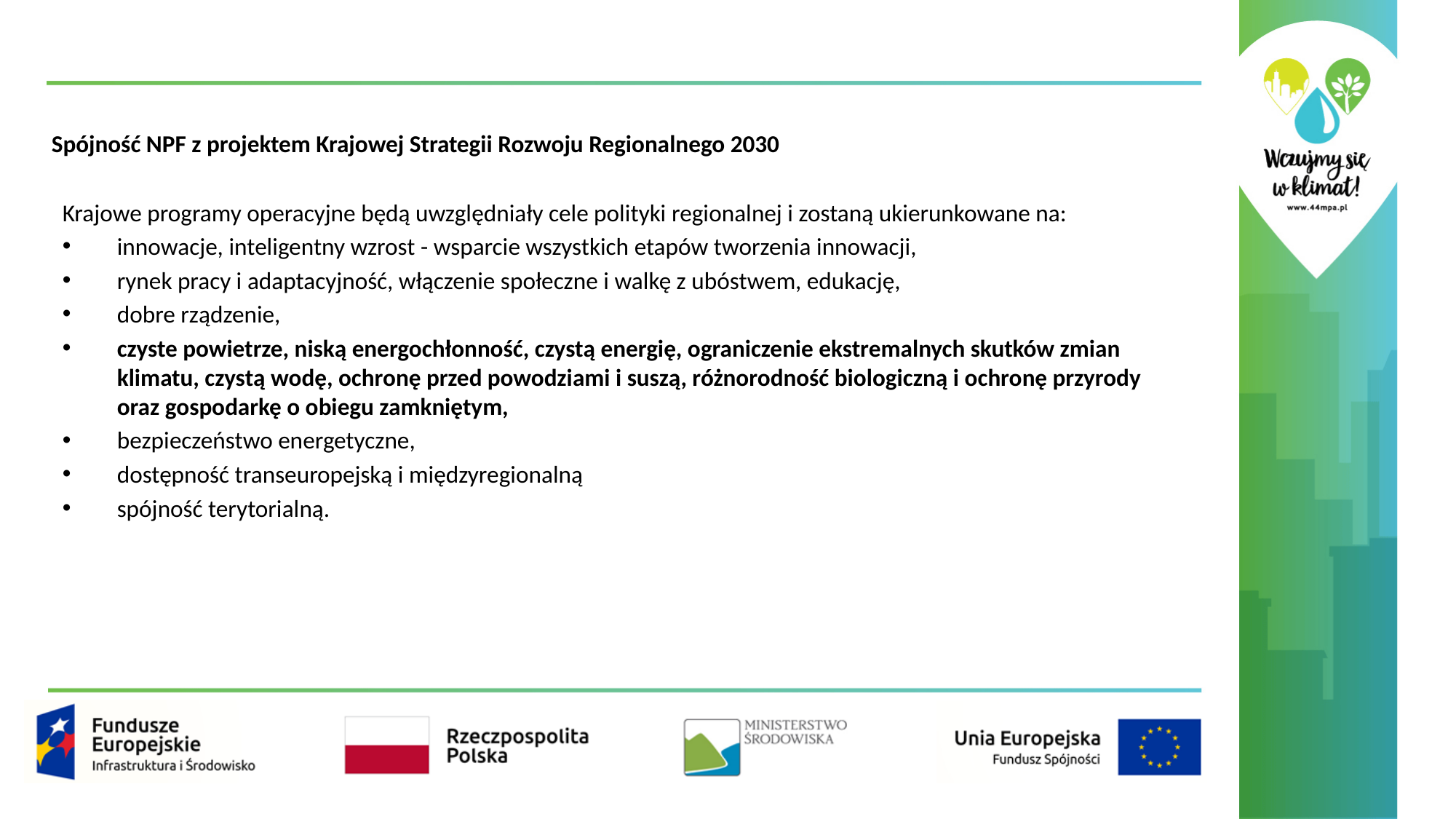

# Spójność NPF z projektem Krajowej Strategii Rozwoju Regionalnego 2030
Krajowe programy operacyjne będą uwzględniały cele polityki regionalnej i zostaną ukierunkowane na:
innowacje, inteligentny wzrost - wsparcie wszystkich etapów tworzenia innowacji,
rynek pracy i adaptacyjność, włączenie społeczne i walkę z ubóstwem, edukację,
dobre rządzenie,
czyste powietrze, niską energochłonność, czystą energię, ograniczenie ekstremalnych skutków zmian klimatu, czystą wodę, ochronę przed powodziami i suszą, różnorodność biologiczną i ochronę przyrody oraz gospodarkę o obiegu zamkniętym,
bezpieczeństwo energetyczne,
dostępność transeuropejską i międzyregionalną
spójność terytorialną.